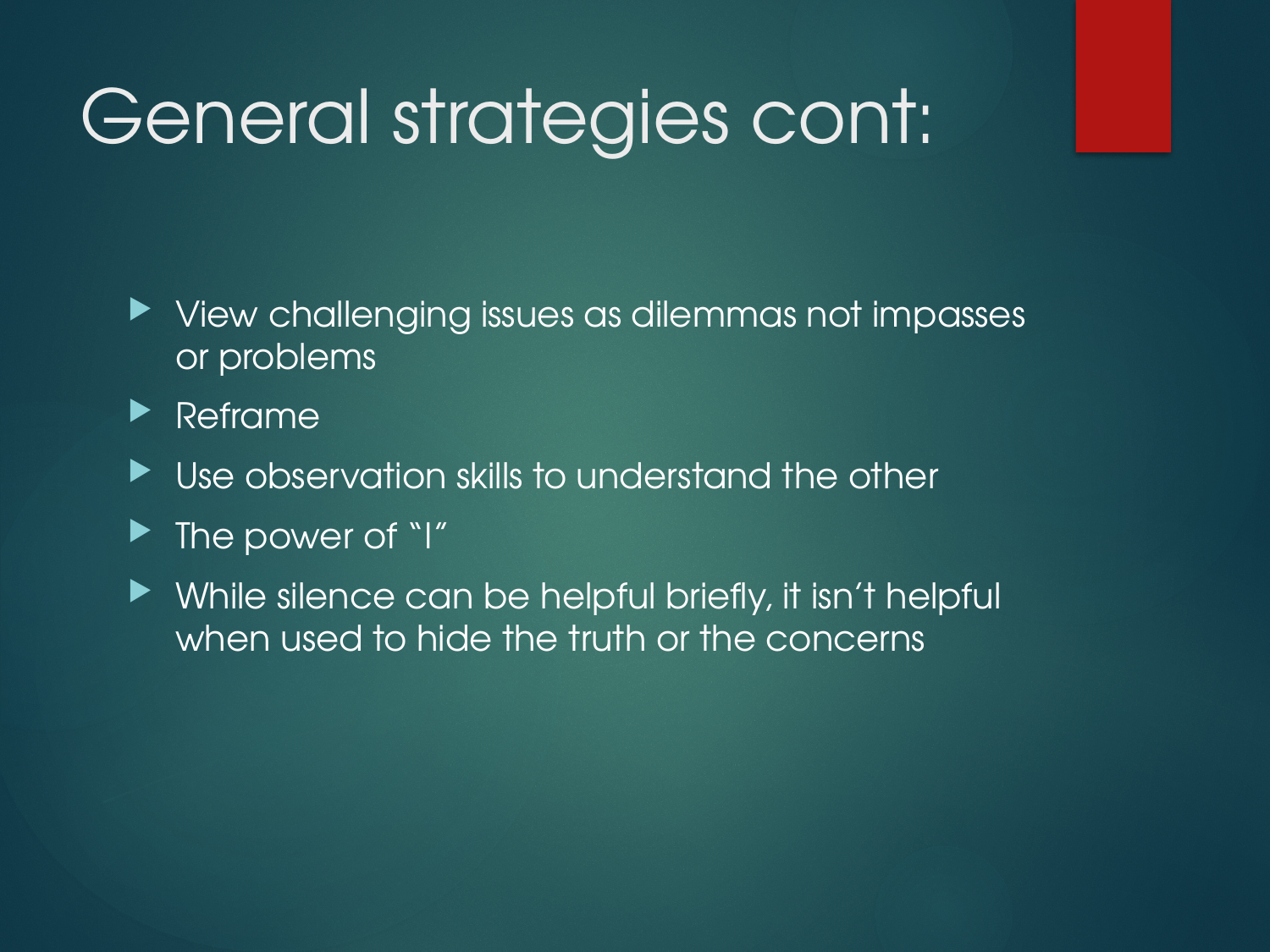

# General strategies cont:
View challenging issues as dilemmas not impasses or problems
Reframe
Use observation skills to understand the other
The power of “I”
While silence can be helpful briefly, it isn’t helpful when used to hide the truth or the concerns